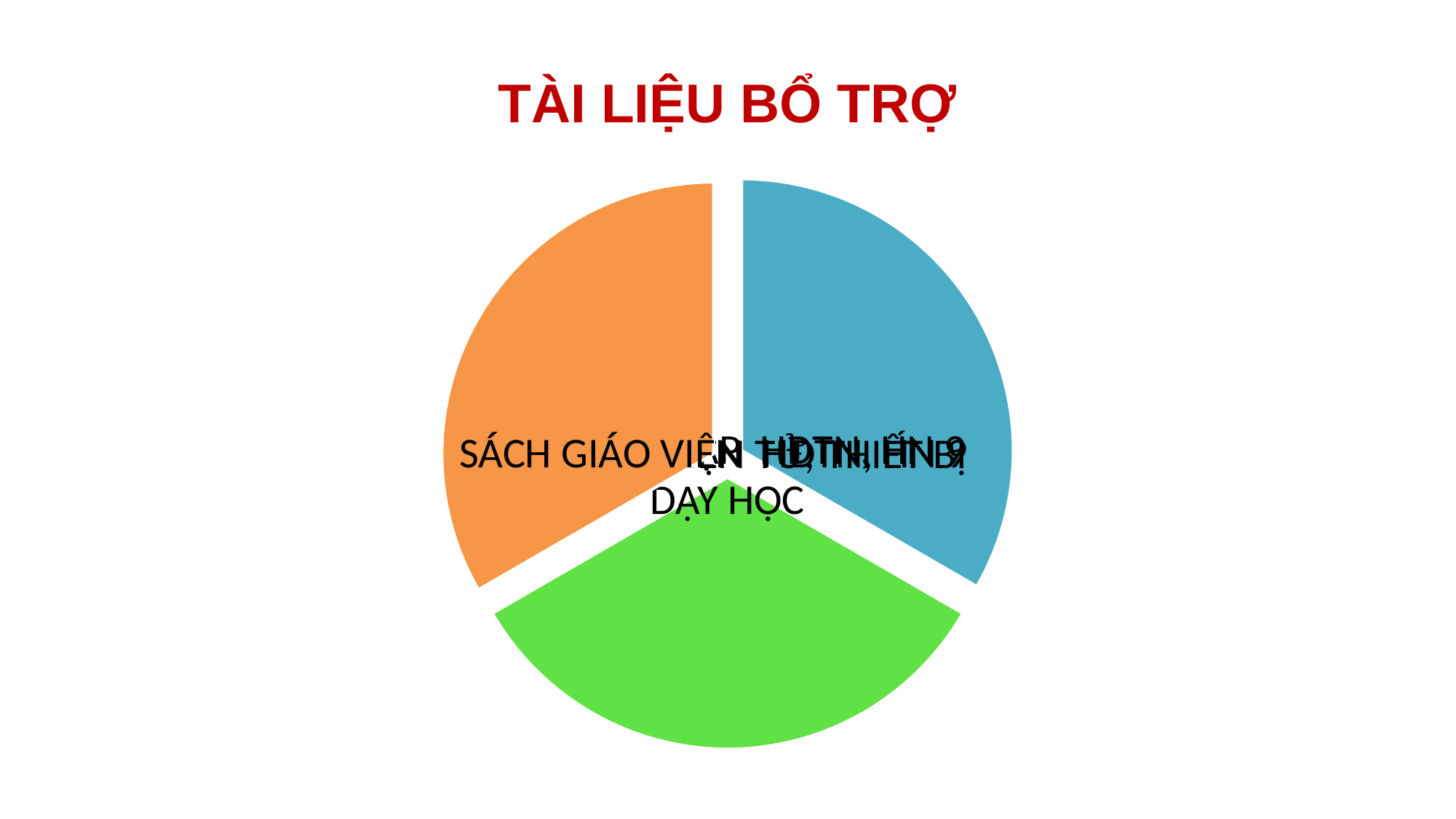

# TÀI LIỆU BỔ TRỢ
SÁCH BÀI TẬP  HĐTN, HN 9
HỌC LIỆU ĐIỆN TỬ, THIẾT BỊ DẠY HỌC
SÁCH GIÁO VIÊN  HĐTN, HN 9